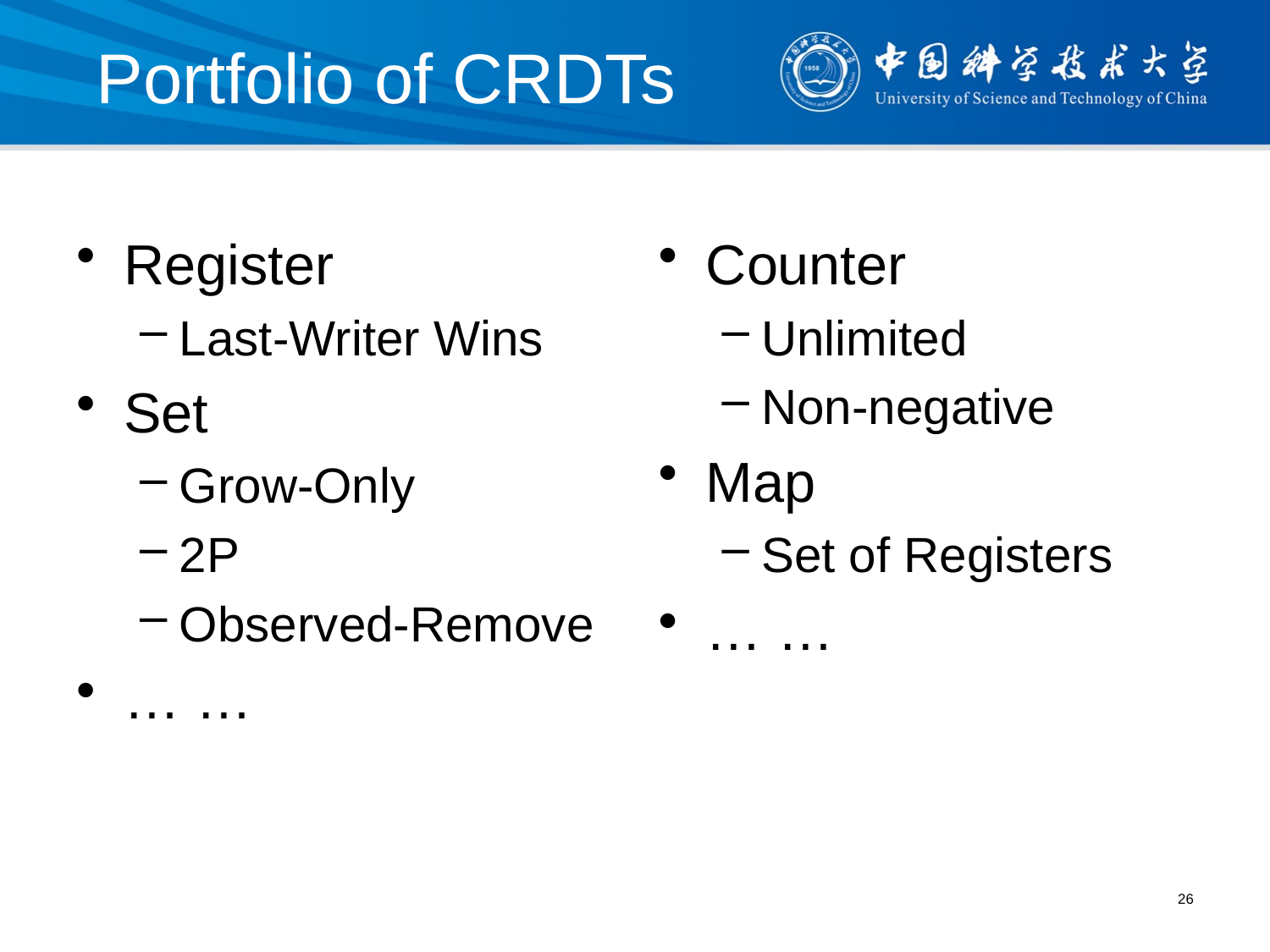

# Portfolio of CRDTs
Register
Last-Writer Wins
Set
Grow-Only
2P
Observed-Remove
… …
Counter
Unlimited
Non-negative
Map
Set of Registers
… …

26